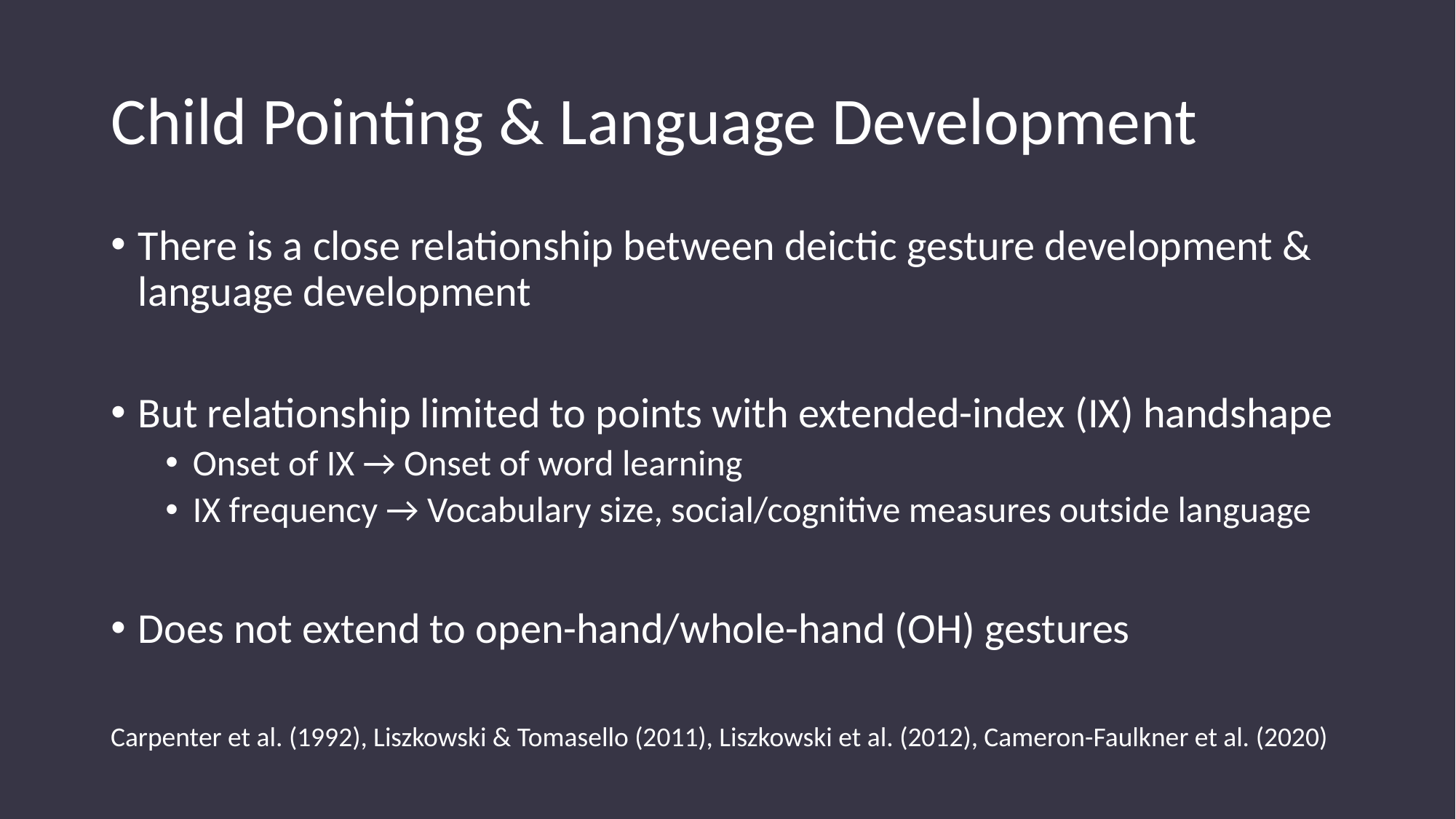

# Child Pointing & Language Development
There is a close relationship between deictic gesture development & language development

But relationship limited to points with extended-index (IX) handshape
Onset of IX → Onset of word learning
IX frequency → Vocabulary size, social/cognitive measures outside language

Does not extend to open-hand/whole-hand (OH) gestures

Carpenter et al. (1992), Liszkowski & Tomasello (2011), Liszkowski et al. (2012), Cameron-Faulkner et al. (2020)